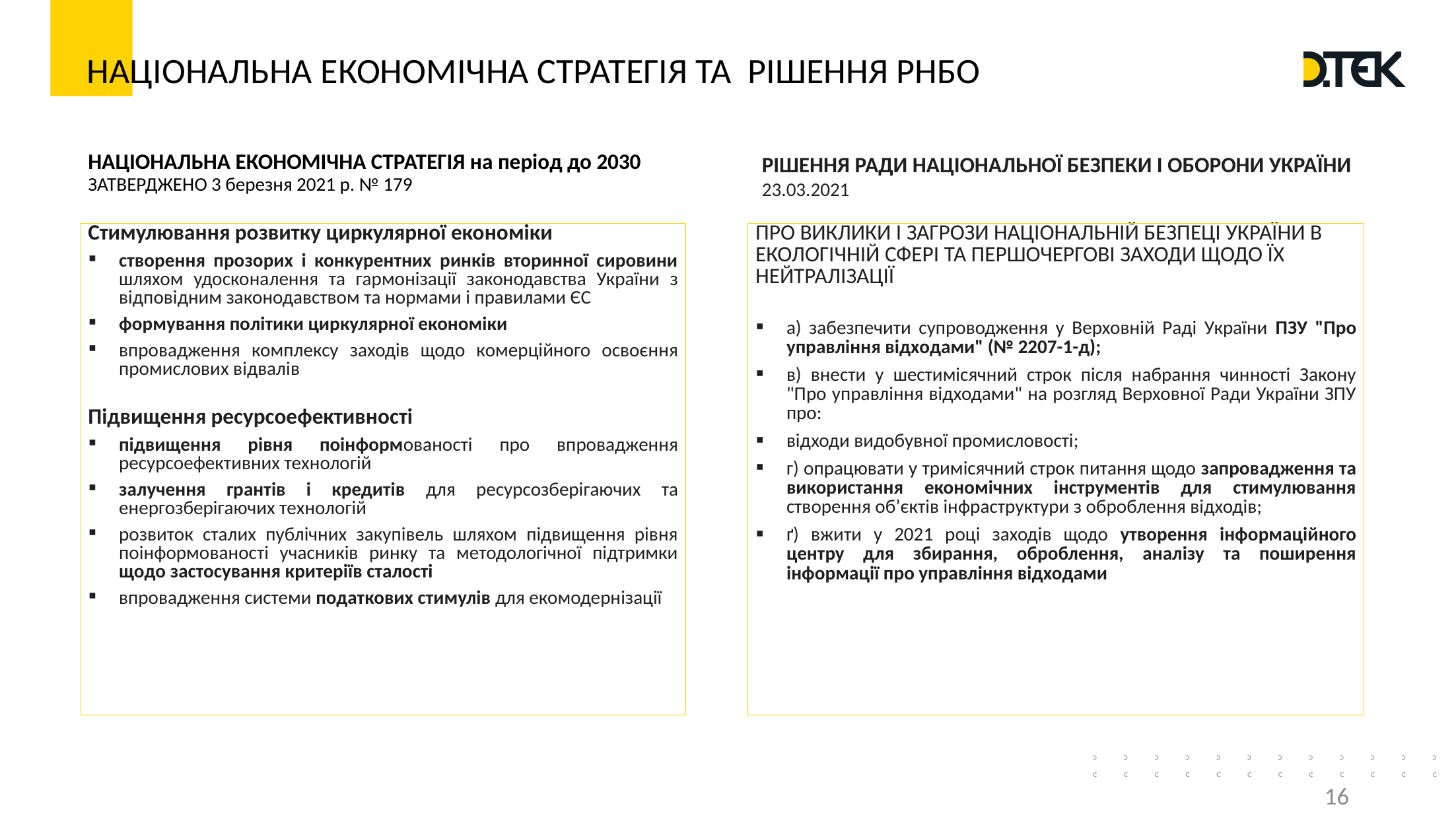

# НАЦІОНАЛЬНА ЕКОНОМІЧНА СТРАТЕГІЯ ТА  РІШЕННЯ РНБО
НАЦІОНАЛЬНА ЕКОНОМІЧНА СТРАТЕГІЯ на період до 2030 ЗАТВЕРДЖЕНО 3 березня 2021 р. № 179

РІШЕННЯ РАДИ НАЦІОНАЛЬНОЇ БЕЗПЕКИ І ОБОРОНИ УКРАЇНИ
23.03.2021
| ПРО ВИКЛИКИ І ЗАГРОЗИ НАЦІОНАЛЬНІЙ БЕЗПЕЦІ УКРАЇНИ В ЕКОЛОГІЧНІЙ СФЕРІ ТА ПЕРШОЧЕРГОВІ ЗАХОДИ ЩОДО ЇХ НЕЙТРАЛІЗАЦІЇ а) забезпечити супроводження у Верховній Раді України ПЗУ "Про управління відходами" (№ 2207-1-д); в) внести у шестимісячний строк після набрання чинності Закону "Про управління відходами" на розгляд Верховної Ради України ЗПУ про: відходи видобувної промисловості; г) опрацювати у тримісячний строк питання щодо запровадження та використання економічних інструментів для стимулювання створення об’єктів інфраструктури з оброблення відходів; ґ) вжити у 2021 році заходів щодо утворення інформаційного центру для збирання, оброблення, аналізу та поширення інформації про управління відходами |
| --- |
| Стимулювання розвитку циркулярної економіки створення прозорих і конкурентних ринків вторинної сировини шляхом удосконалення та гармонізації законодавства України з відповідним законодавством та нормами і правилами ЄС формування політики циркулярної економіки впровадження комплексу заходів щодо комерційного освоєння промислових відвалів Підвищення ресурсоефективності підвищення рівня поінформованості про впровадження ресурсоефективних технологій залучення грантів і кредитів для ресурсозберігаючих та енергозберігаючих технологій розвиток сталих публічних закупівель шляхом підвищення рівня поінформованості учасників ринку та методологічної підтримки щодо застосування критеріїв сталості впровадження системи податкових стимулів для екомодернізації |
| --- |